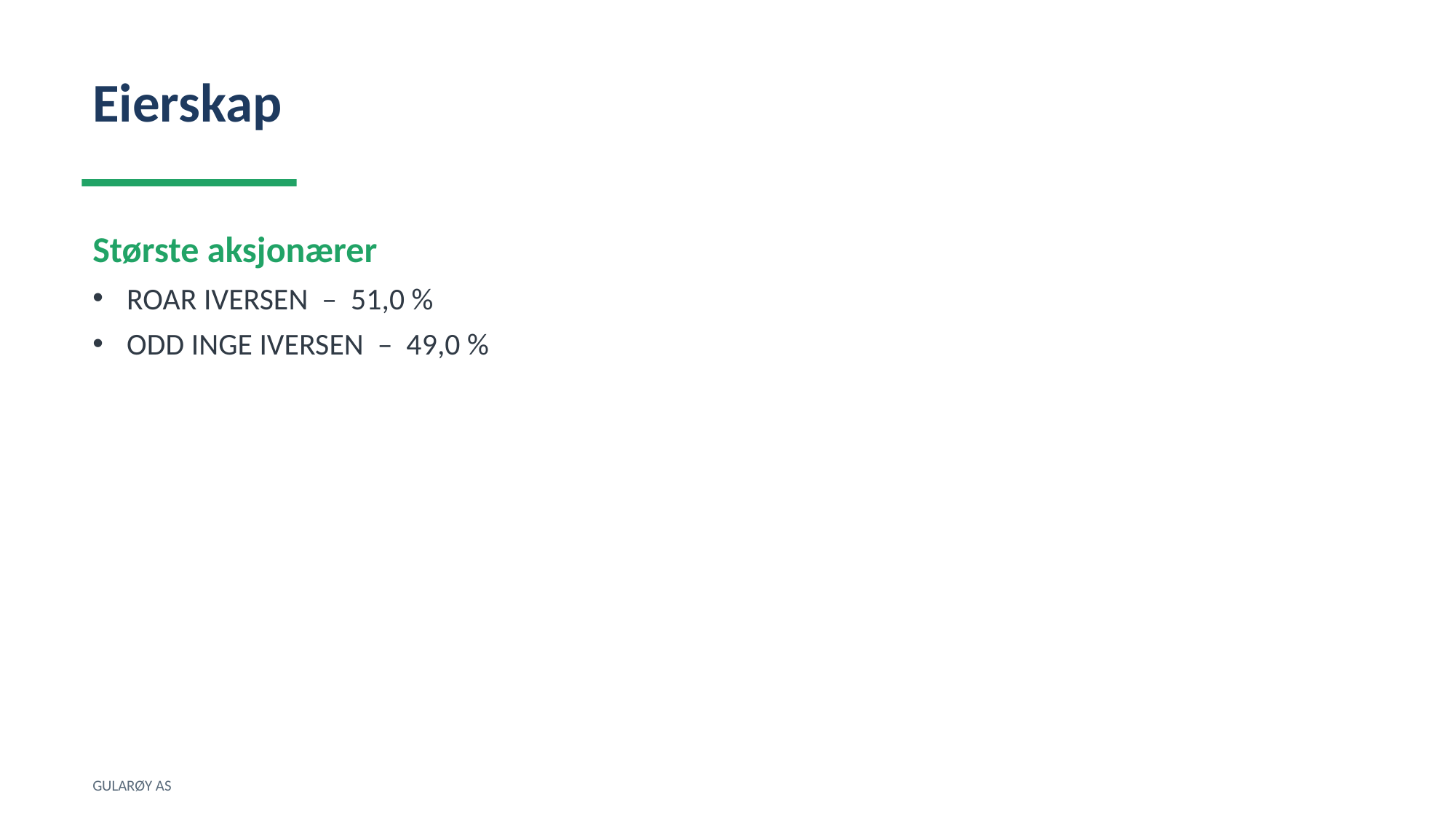

Eierskap

Største aksjonærer
ROAR IVERSEN  –  51,0 %
ODD INGE IVERSEN  –  49,0 %
GULARØY AS